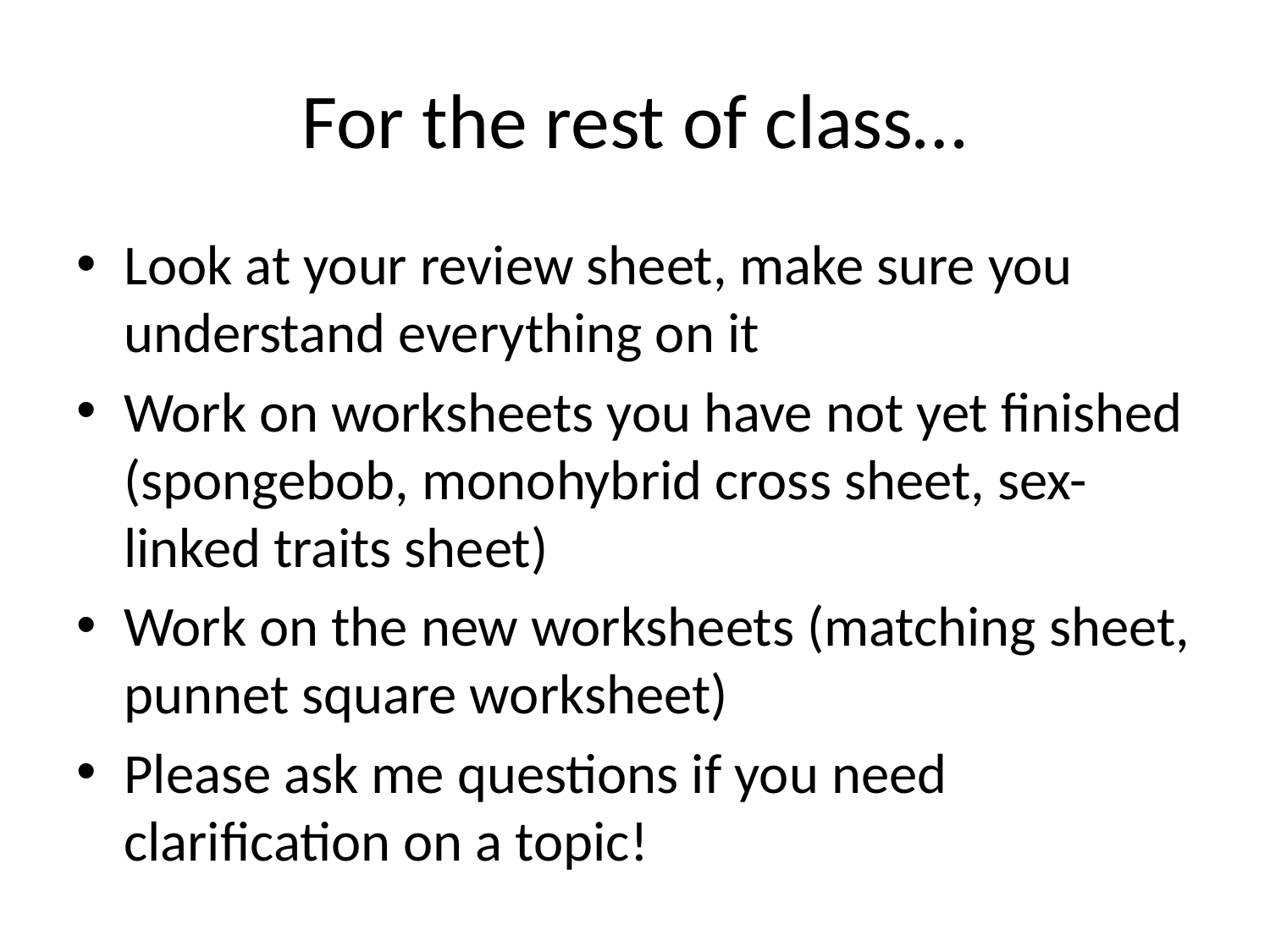

# For the rest of class…
Look at your review sheet, make sure you understand everything on it
Work on worksheets you have not yet finished (spongebob, monohybrid cross sheet, sex-linked traits sheet)
Work on the new worksheets (matching sheet, punnet square worksheet)
Please ask me questions if you need clarification on a topic!